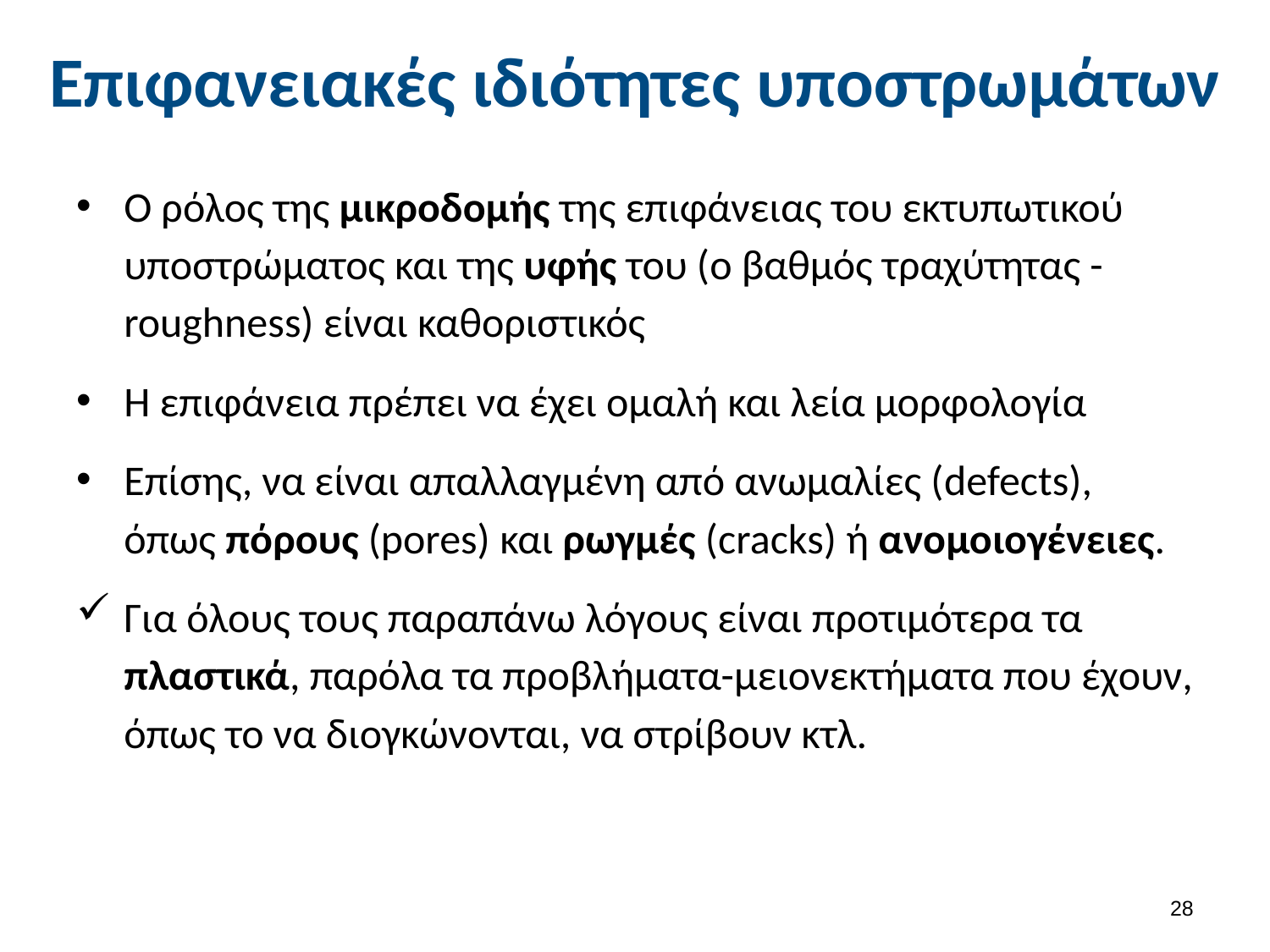

# Επιφανειακές ιδιότητες υποστρωμάτων
Ο ρόλος της μικροδομής της επιφάνειας του εκτυπωτικού υποστρώματος και της υφής του (ο βαθμός τραχύτητας - roughness) είναι καθοριστικός
Η επιφάνεια πρέπει να έχει ομαλή και λεία μορφολογία
Επίσης, να είναι απαλλαγμένη από ανωμαλίες (defects), όπως πόρους (pores) και ρωγμές (cracks) ή ανομοιογένειες.
Για όλους τους παραπάνω λόγους είναι προτιμότερα τα πλαστικά, παρόλα τα προβλήματα-μειονεκτήματα που έχουν, όπως το να διογκώνονται, να στρίβουν κτλ.
28